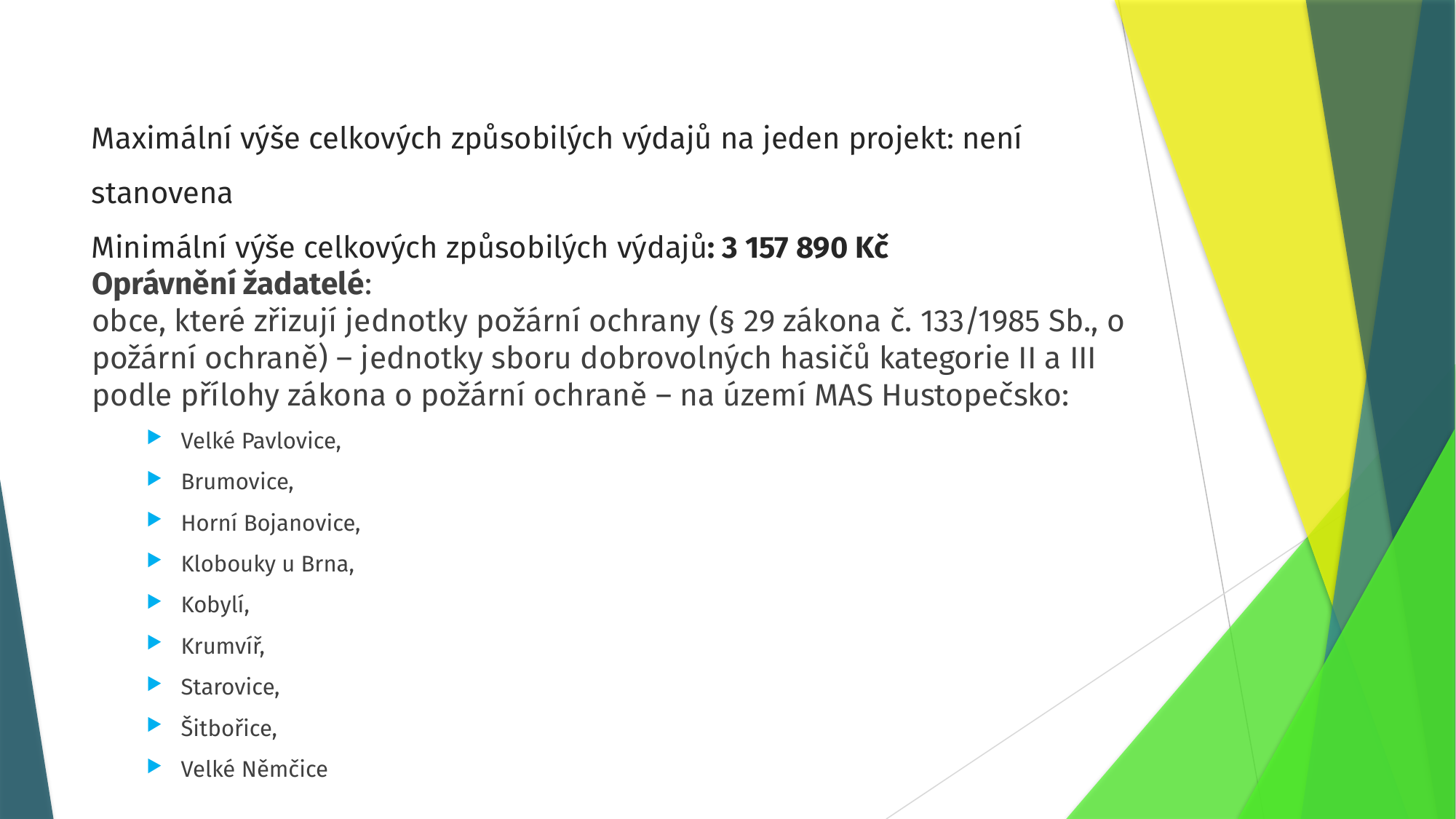

Maximální výše celkových způsobilých výdajů na jeden projekt: není stanovena
Minimální výše celkových způsobilých výdajů: 3 157 890 Kč
Oprávnění žadatelé:
obce, které zřizují jednotky požární ochrany (§ 29 zákona č. 133/1985 Sb., o požární ochraně) – jednotky sboru dobrovolných hasičů kategorie II a III podle přílohy zákona o požární ochraně – na území MAS Hustopečsko:
Velké Pavlovice,
Brumovice,
Horní Bojanovice,
Klobouky u Brna,
Kobylí,
Krumvíř,
Starovice,
Šitbořice,
Velké Němčice